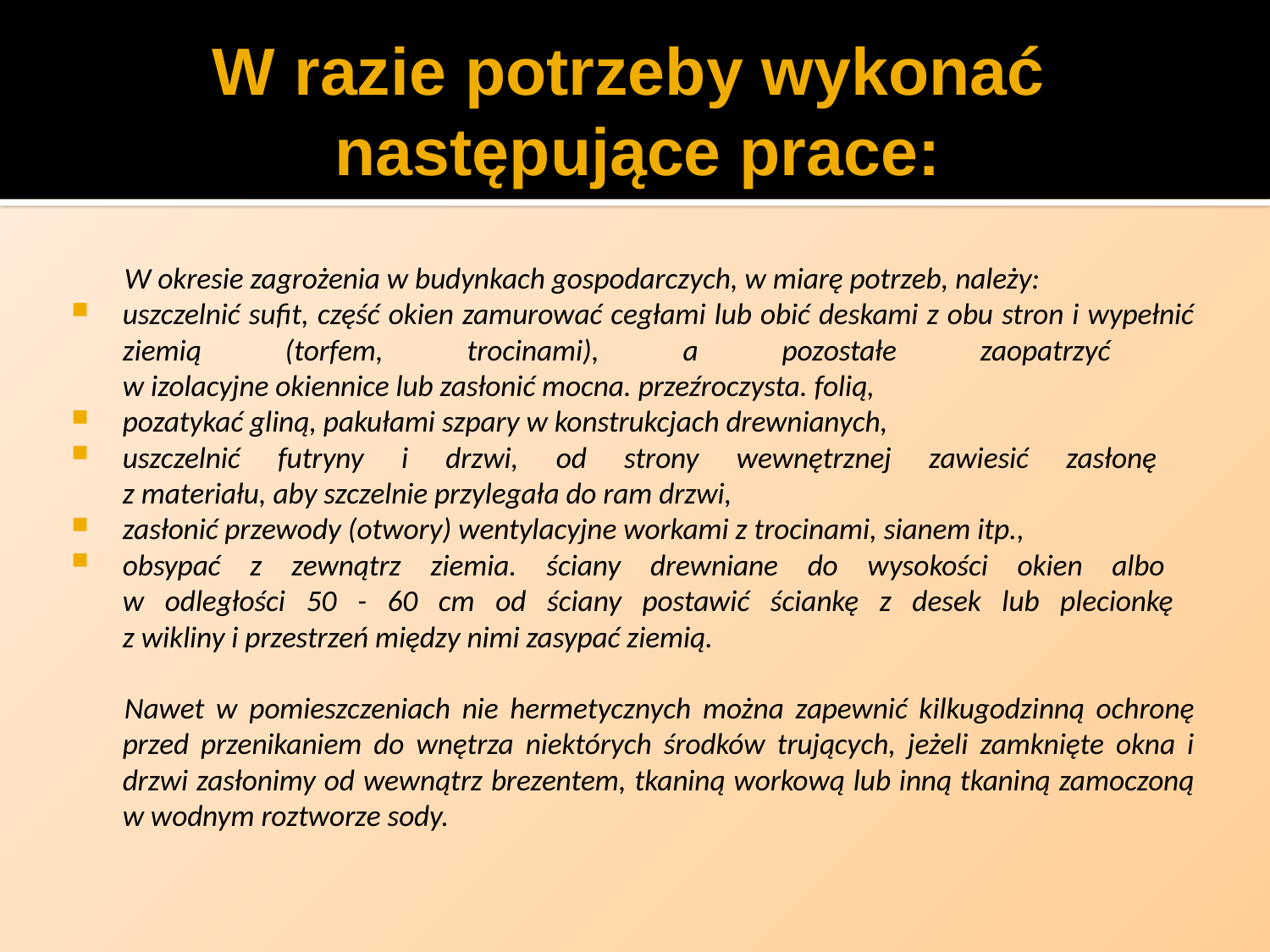

# W razie potrzeby wykonać następujące prace:
W okresie zagrożenia w budynkach gospodarczych, w miarę potrzeb, należy:
uszczelnić sufit, część okien zamurować cegłami lub obić deskami z obu stron i wypełnić ziemią (torfem, trocinami), a pozostałe zaopatrzyć
w izolacyjne okiennice lub zasłonić mocna. przeźroczysta. folią,
pozatykać gliną, pakułami szpary w konstrukcjach drewnianych,
uszczelnić futryny i drzwi, od strony wewnętrznej zawiesić zasłonę
z materiału, aby szczelnie przylegała do ram drzwi,
zasłonić przewody (otwory) wentylacyjne workami z trocinami, sianem itp.,
obsypać z zewnątrz ziemia. ściany drewniane do wysokości okien albo
w odległości 50 - 60 cm od ściany postawić ściankę z desek lub plecionkę
z wikliny i przestrzeń między nimi zasypać ziemią.

Nawet w pomieszczeniach nie hermetycznych można zapewnić kilkugodzinną ochronę przed przenikaniem do wnętrza niektórych środków trujących, jeżeli zamknięte okna i drzwi zasłonimy od wewnątrz brezentem, tkaniną workową lub inną tkaniną zamoczoną w wodnym roztworze sody.